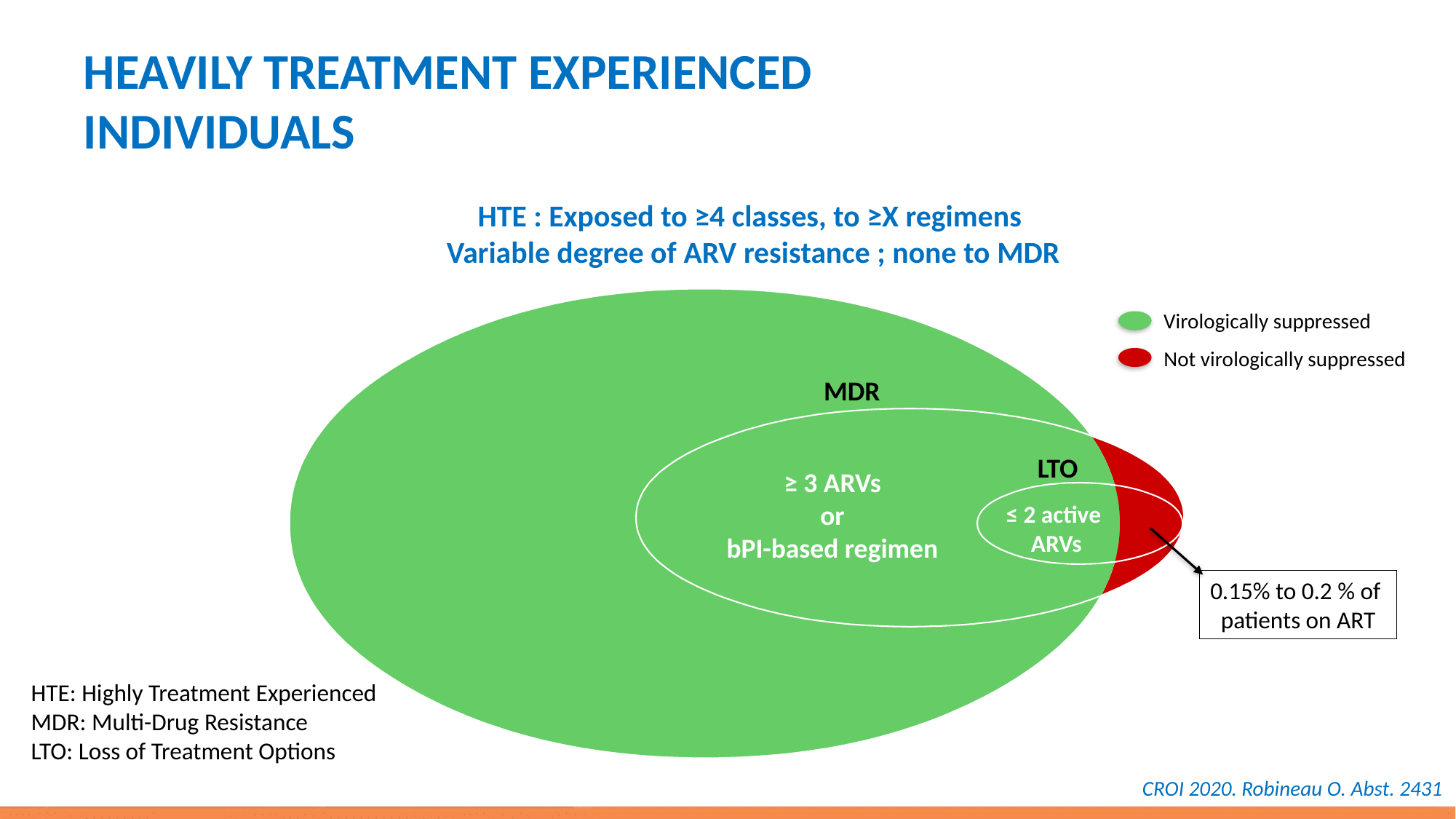

# HEAVILY TREATMENT EXPERIENCED INDIVIDUALS
HTE : Exposed to ≥4 classes, to ≥X regimens
Variable degree of ARV resistance ; none to MDR

Virologically suppressed

Not virologically suppressed

MDR
LTO
≥ 3 ARVs
or
bPI-based regimen
≤ 2 active
ARVs
0.15% to 0.2 % of
patients on ART
HTE: Highly Treatment Experienced
MDR: Multi-Drug Resistance
LTO: Loss of Treatment Options
CROI 2020. Robineau O. Abst. 2431